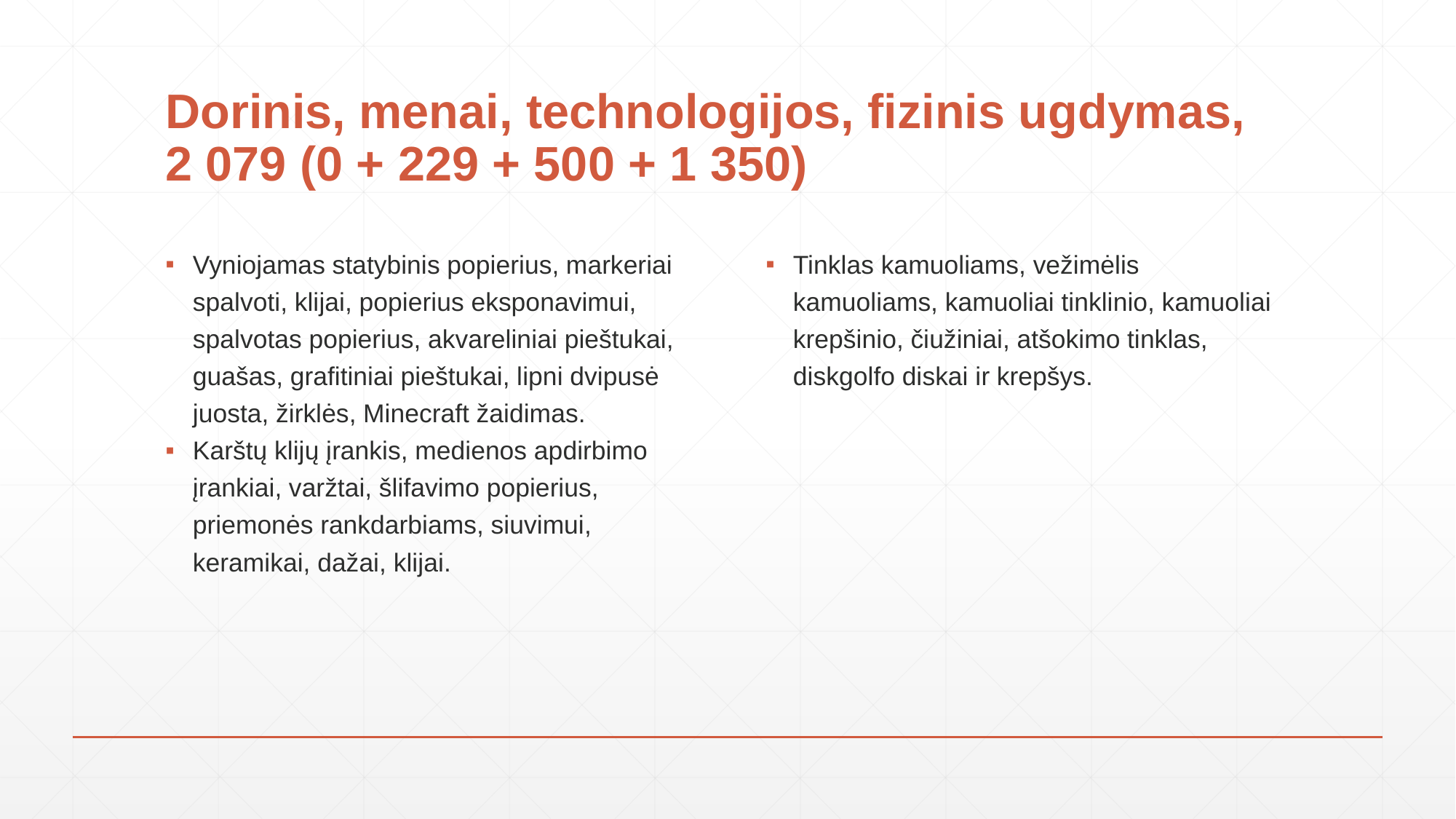

# Dorinis, menai, technologijos, fizinis ugdymas, 2 079 (0 + 229 + 500 + 1 350)
Vyniojamas statybinis popierius, markeriai spalvoti, klijai, popierius eksponavimui, spalvotas popierius, akvareliniai pieštukai, guašas, grafitiniai pieštukai, lipni dvipusė juosta, žirklės, Minecraft žaidimas.
Karštų klijų įrankis, medienos apdirbimo įrankiai, varžtai, šlifavimo popierius, priemonės rankdarbiams, siuvimui, keramikai, dažai, klijai.

Tinklas kamuoliams, vežimėlis kamuoliams, kamuoliai tinklinio, kamuoliai krepšinio, čiužiniai, atšokimo tinklas, diskgolfo diskai ir krepšys.